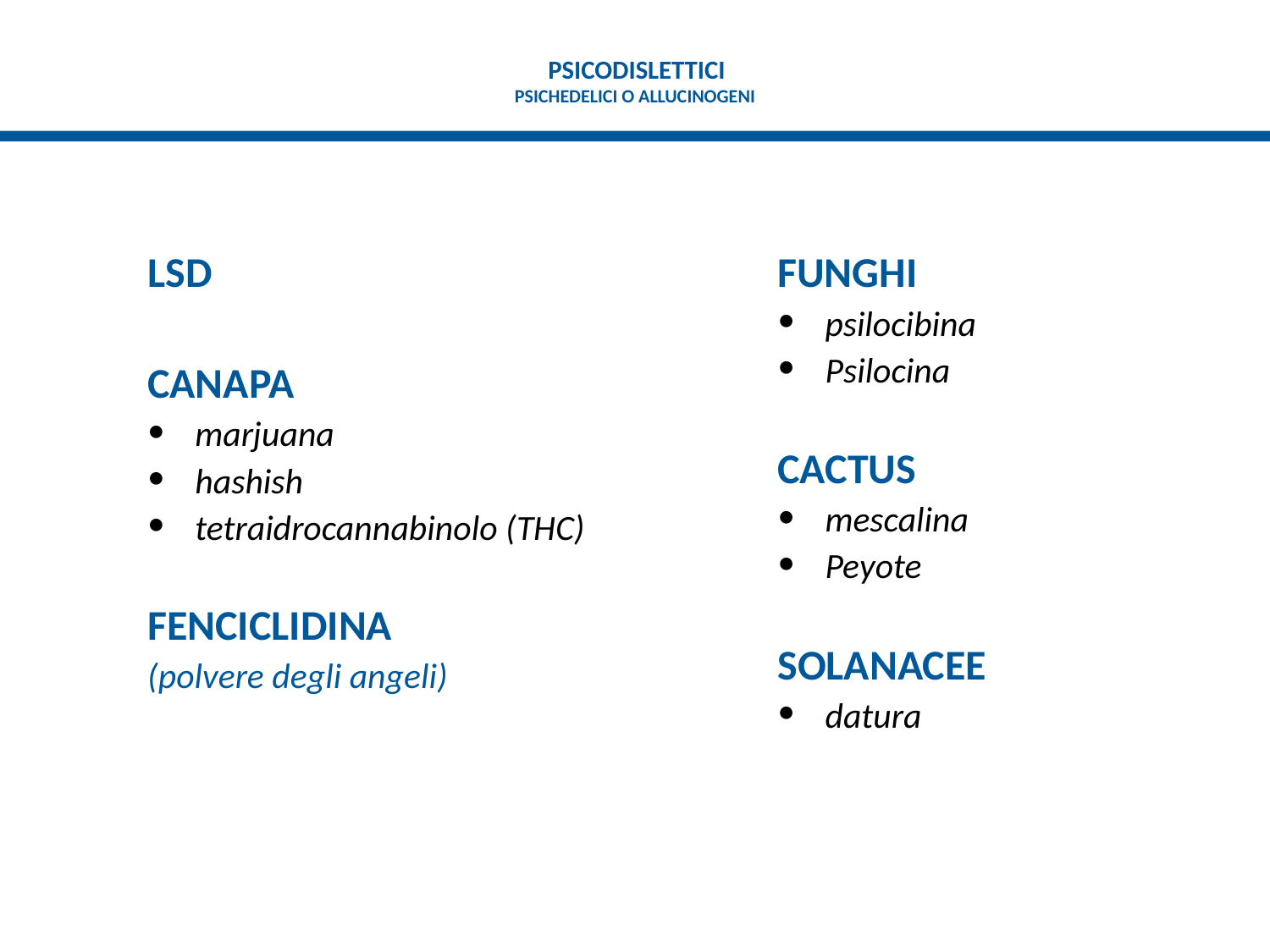

PSICODISLETTICI
PSICHEDELICI O ALLUCINOGENI

LSD

CANAPA
marjuana
hashish
tetraidrocannabinolo (THC)

FENCICLIDINA
(polvere degli angeli)
FUNGHI
psilocibina
Psilocina

CACTUS
mescalina
Peyote

SOLANACEE
datura